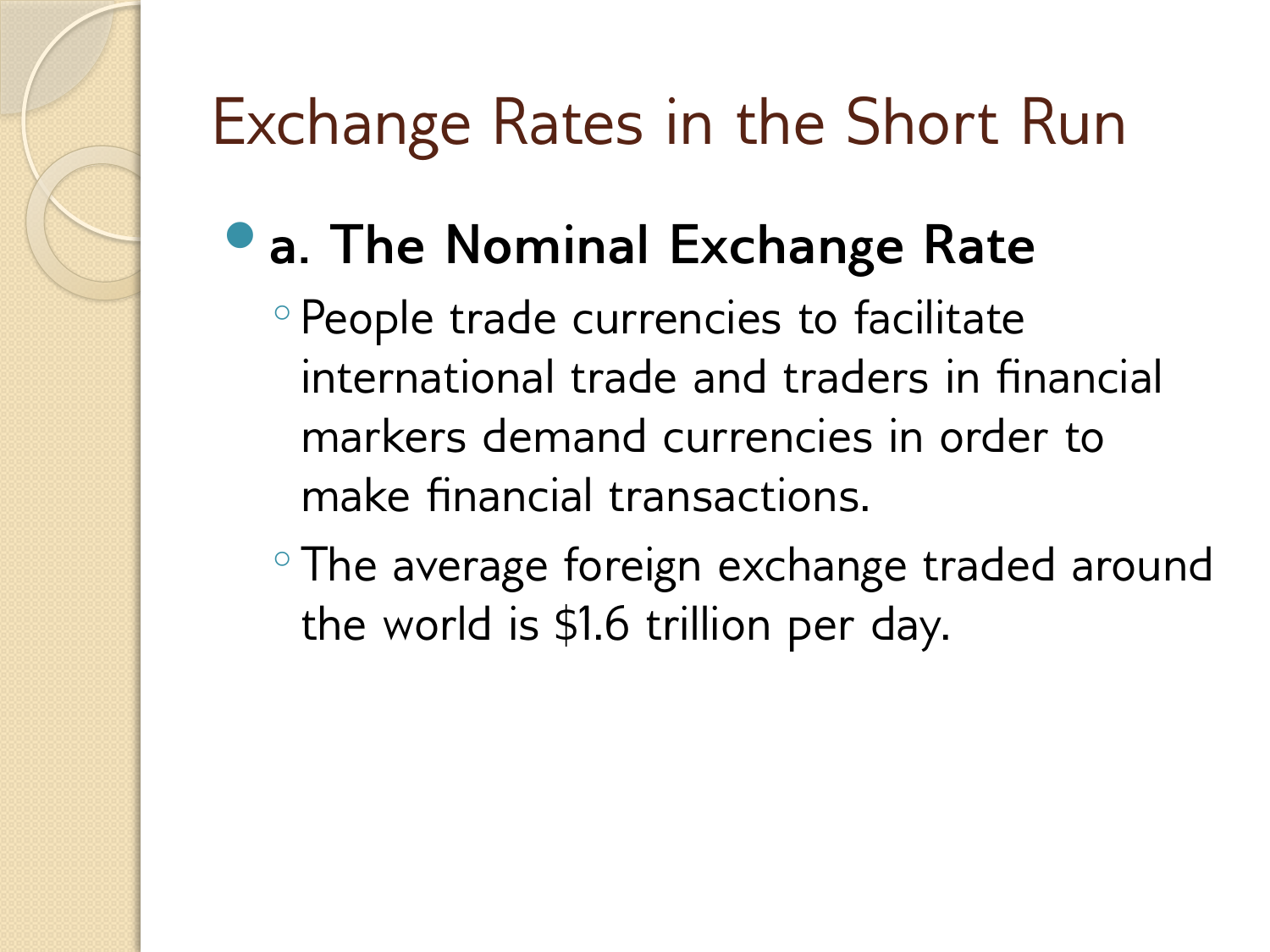

# Exchange Rates in the Short Run
a. The Nominal Exchange Rate
People trade currencies to facilitate international trade and traders in financial markers demand currencies in order to make financial transactions.
The average foreign exchange traded around the world is $1.6 trillion per day.